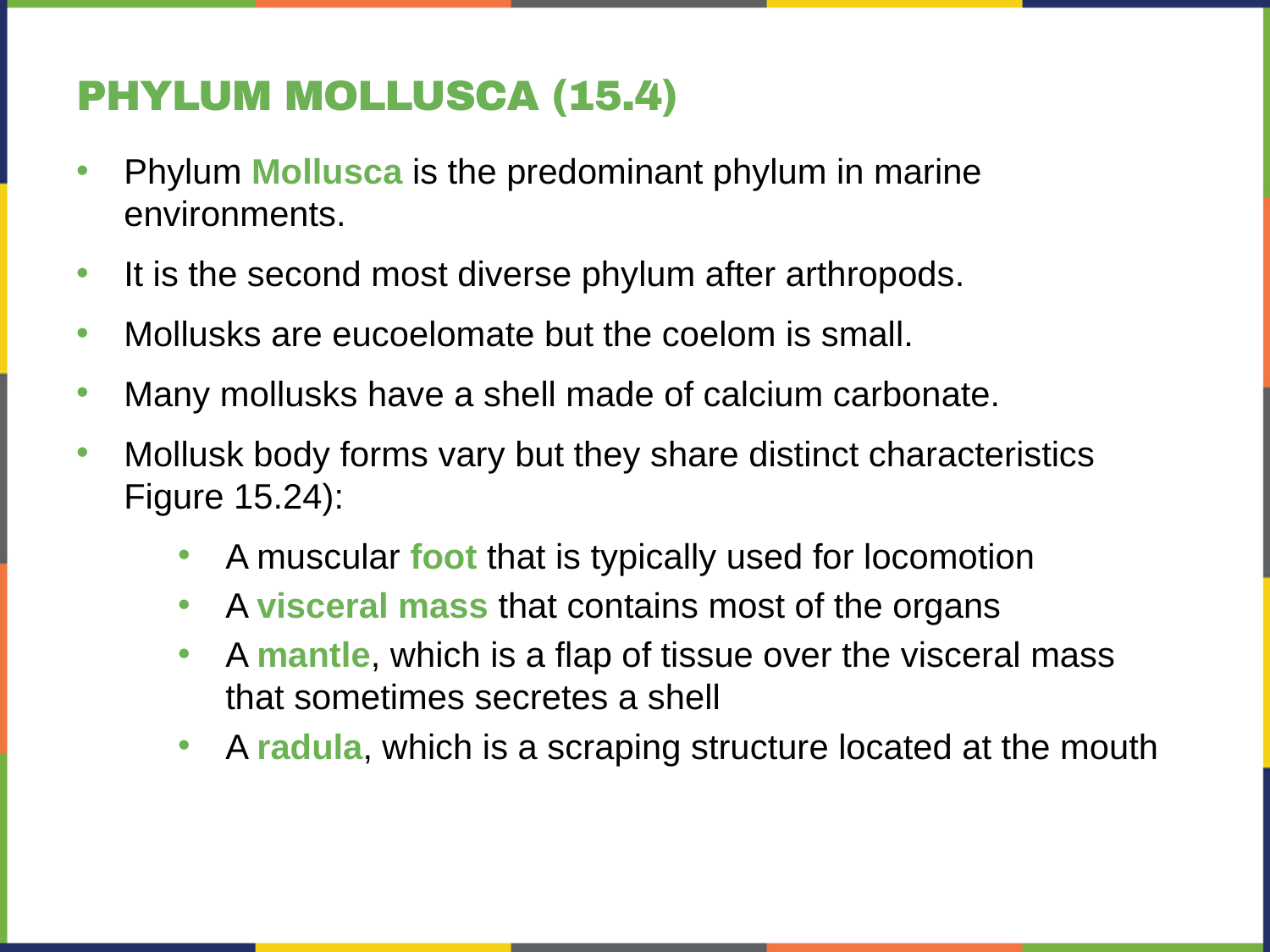

# Phylum Mollusca (15.4)
Phylum Mollusca is the predominant phylum in marine environments.
It is the second most diverse phylum after arthropods.
Mollusks are eucoelomate but the coelom is small.
Many mollusks have a shell made of calcium carbonate.
Mollusk body forms vary but they share distinct characteristics Figure 15.24):
A muscular foot that is typically used for locomotion
A visceral mass that contains most of the organs
A mantle, which is a flap of tissue over the visceral mass that sometimes secretes a shell
A radula, which is a scraping structure located at the mouth